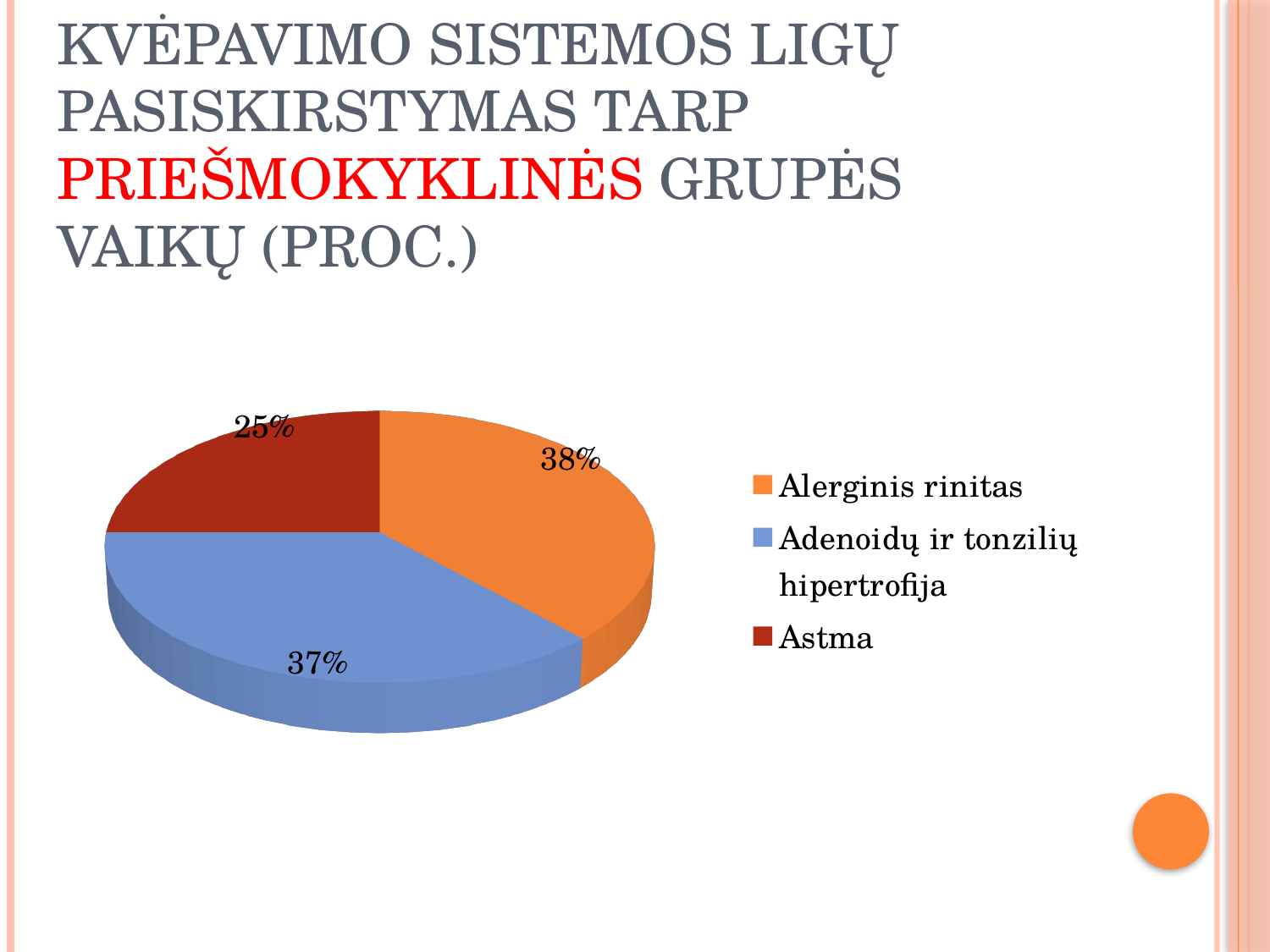

# Kvėpavimo sistemos ligų pasiskirstymas tarp priešmokyklinės grupės vaikų (proc.)

[unsupported chart]